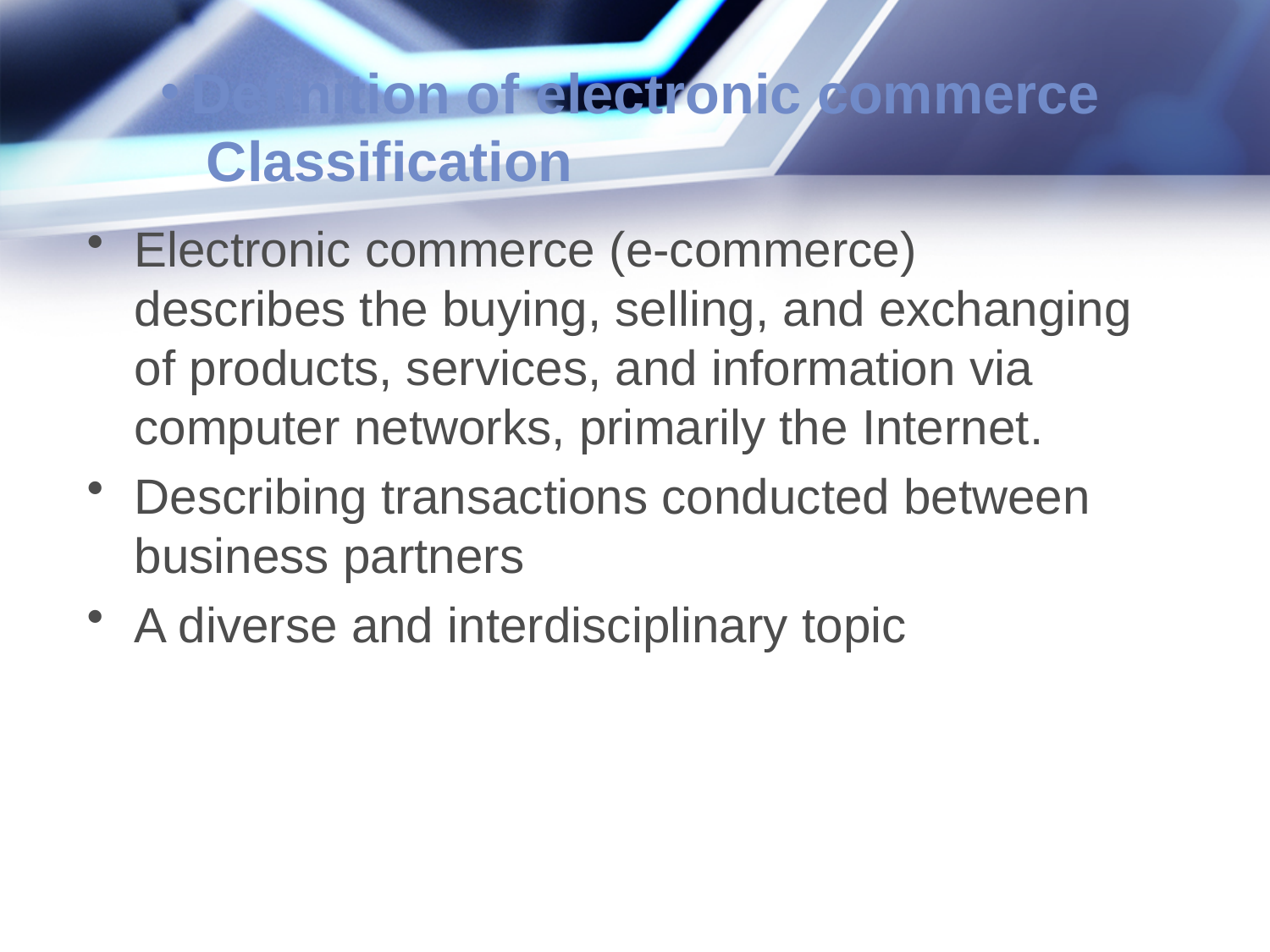

# Definition of electronic commerce Classification
Electronic commerce (e-commerce) describes the buying, selling, and exchanging of products, services, and information via computer networks, primarily the Internet.
Describing transactions conducted between business partners
A diverse and interdisciplinary topic